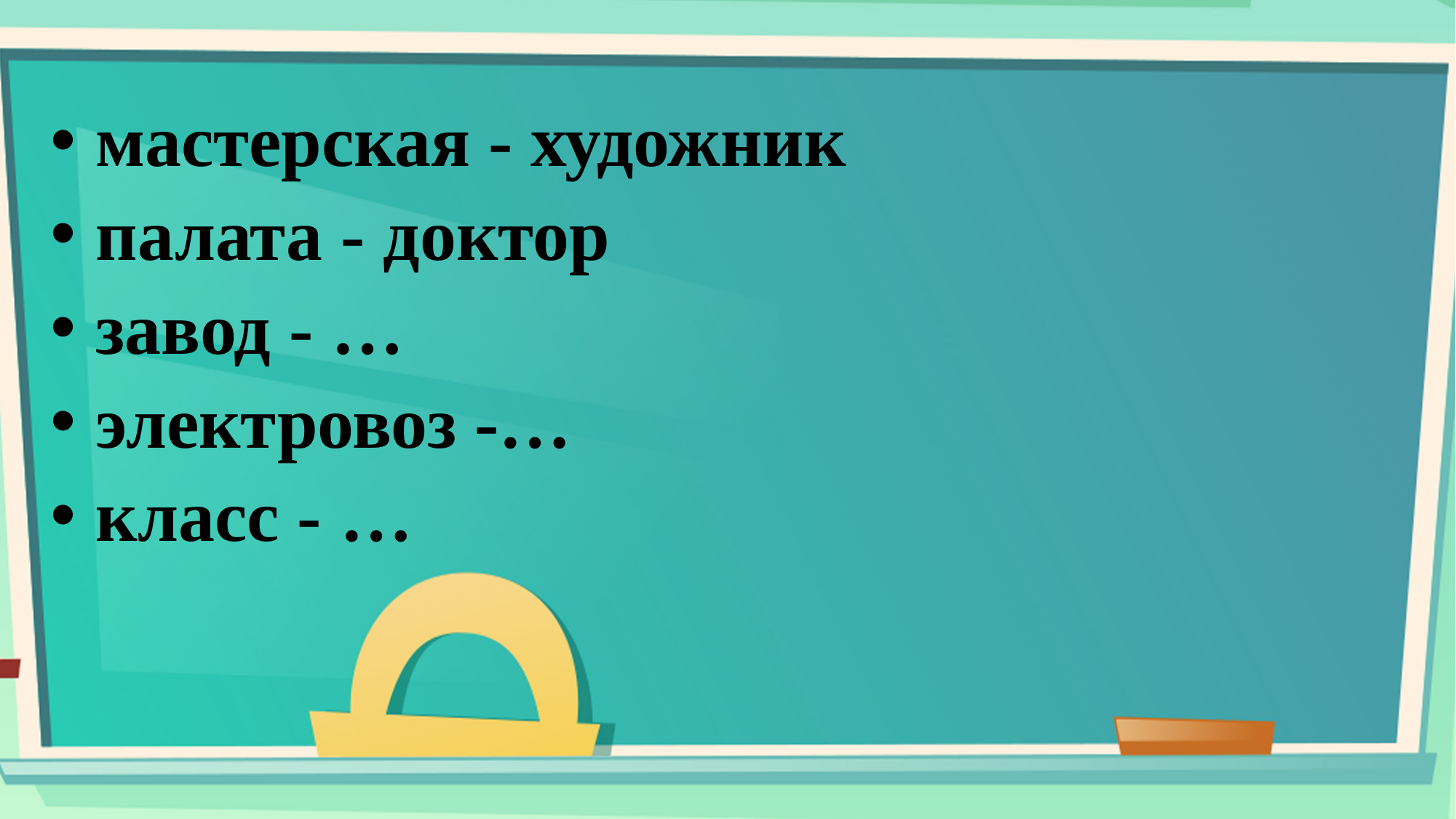

#
 мастерская - художник
 палата - доктор
 завод - …
 электровоз -…
 класс - …